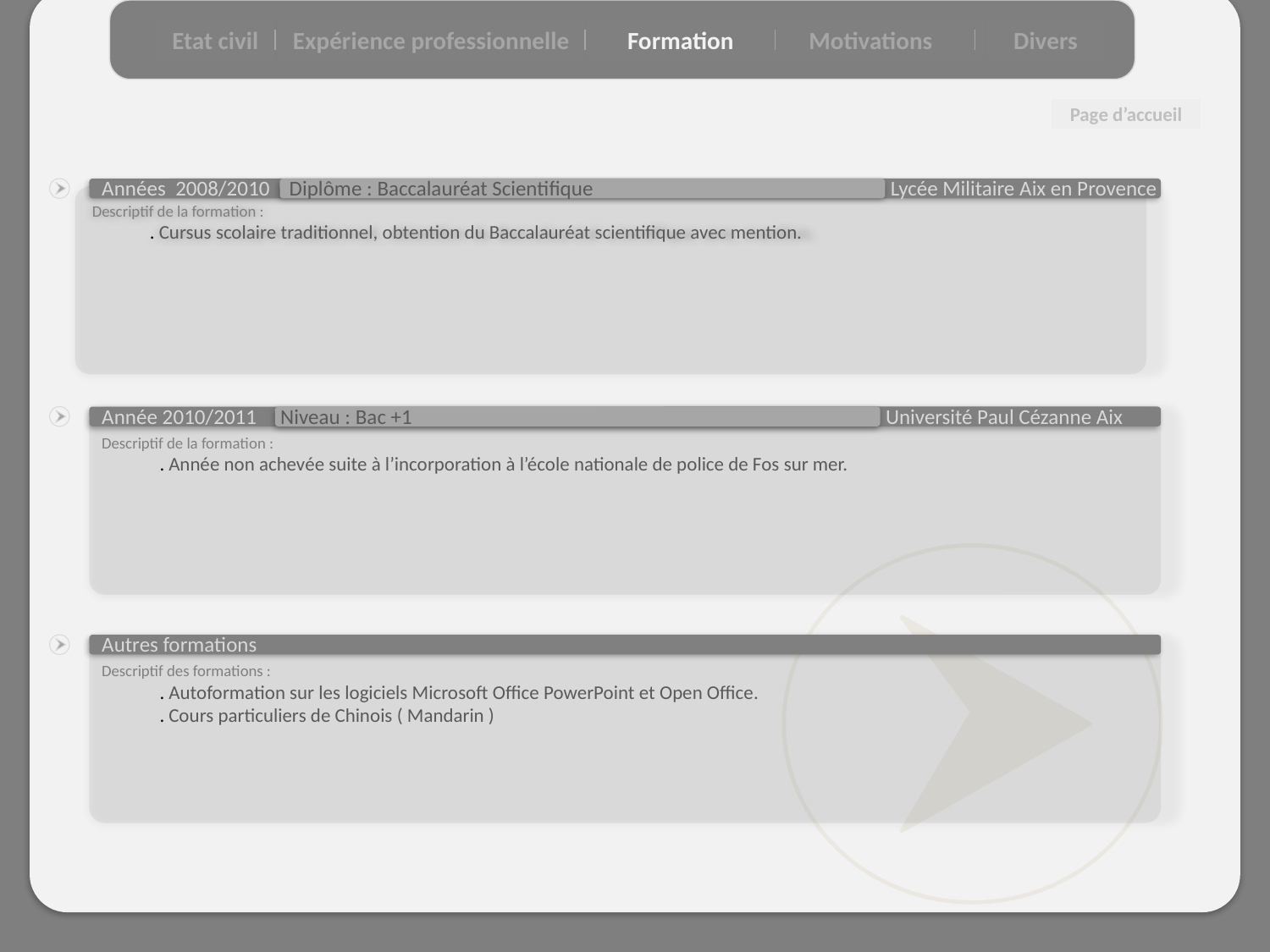

Etat civil
Expérience professionnelle
Formation
Motivations
Divers
Page d’accueil
Diplôme : Baccalauréat Scientifique
Années  2008/2010
 Lycée Militaire Aix en Provence

Descriptif de la formation :
             . Cursus scolaire traditionnel, obtention du Baccalauréat scientifique avec mention.

Niveau : Bac +1
Année 2010/2011
Université Paul Cézanne Aix

Descriptif de la formation :
             . Année non achevée suite à l’incorporation à l’école nationale de police de Fos sur mer.

Autres formations

Descriptif des formations :
             . Autoformation sur les logiciels Microsoft Office PowerPoint et Open Office.
             . Cours particuliers de Chinois ( Mandarin )